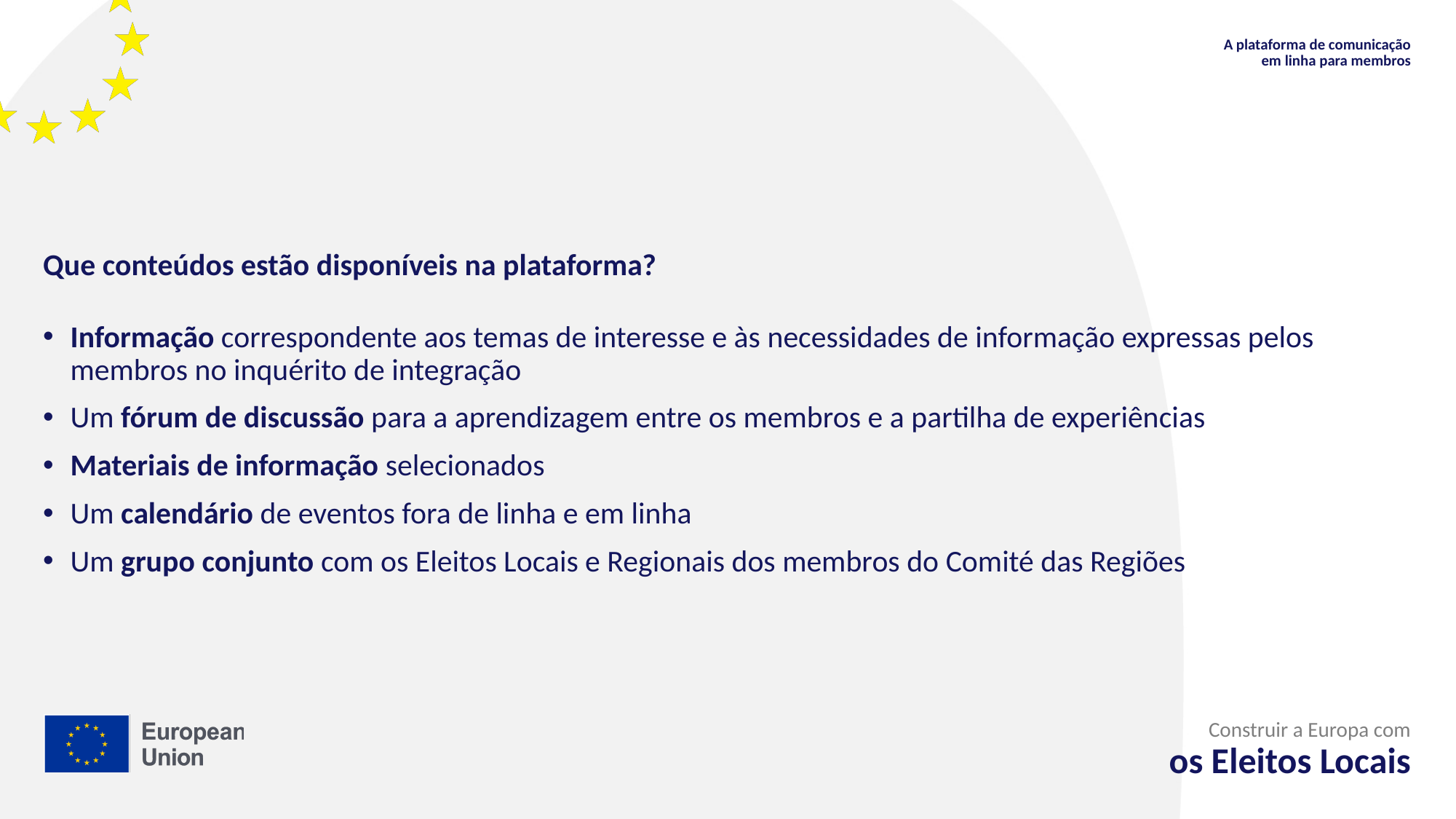

A plataforma de comunicação em linha para membros
Que conteúdos estão disponíveis na plataforma?
Informação correspondente aos temas de interesse e às necessidades de informação expressas pelos membros no inquérito de integração
Um fórum de discussão para a aprendizagem entre os membros e a partilha de experiências
Materiais de informação selecionados
Um calendário de eventos fora de linha e em linha
Um grupo conjunto com os Eleitos Locais e Regionais dos membros do Comité das Regiões
Construir a Europa com
os Eleitos Locais